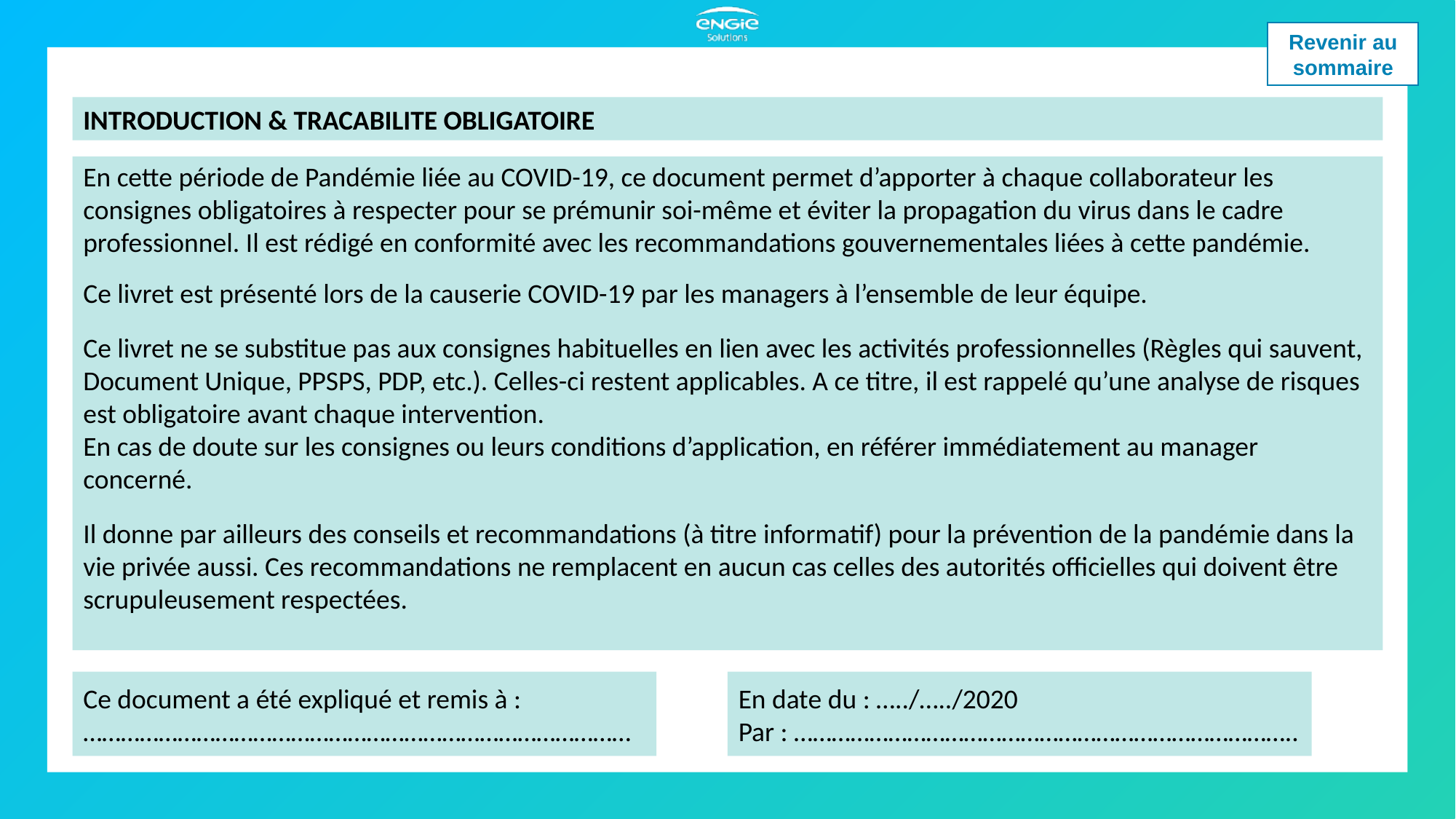

INTRODUCTION & TRACABILITE OBLIGATOIRE
En cette période de Pandémie liée au COVID-19, ce document permet d’apporter à chaque collaborateur les consignes obligatoires à respecter pour se prémunir soi-même et éviter la propagation du virus dans le cadre professionnel. Il est rédigé en conformité avec les recommandations gouvernementales liées à cette pandémie.

Ce livret est présenté lors de la causerie COVID-19 par les managers à l’ensemble de leur équipe.

Ce livret ne se substitue pas aux consignes habituelles en lien avec les activités professionnelles (Règles qui sauvent, Document Unique, PPSPS, PDP, etc.). Celles-ci restent applicables. A ce titre, il est rappelé qu’une analyse de risques est obligatoire avant chaque intervention.
En cas de doute sur les consignes ou leurs conditions d’application, en référer immédiatement au manager concerné.

Il donne par ailleurs des conseils et recommandations (à titre informatif) pour la prévention de la pandémie dans la vie privée aussi. Ces recommandations ne remplacent en aucun cas celles des autorités officielles qui doivent être scrupuleusement respectées.

En date du : …../…../2020
Par : ……………………………………………………………………..
Ce document a été expliqué et remis à :
……………………………………………………………………………